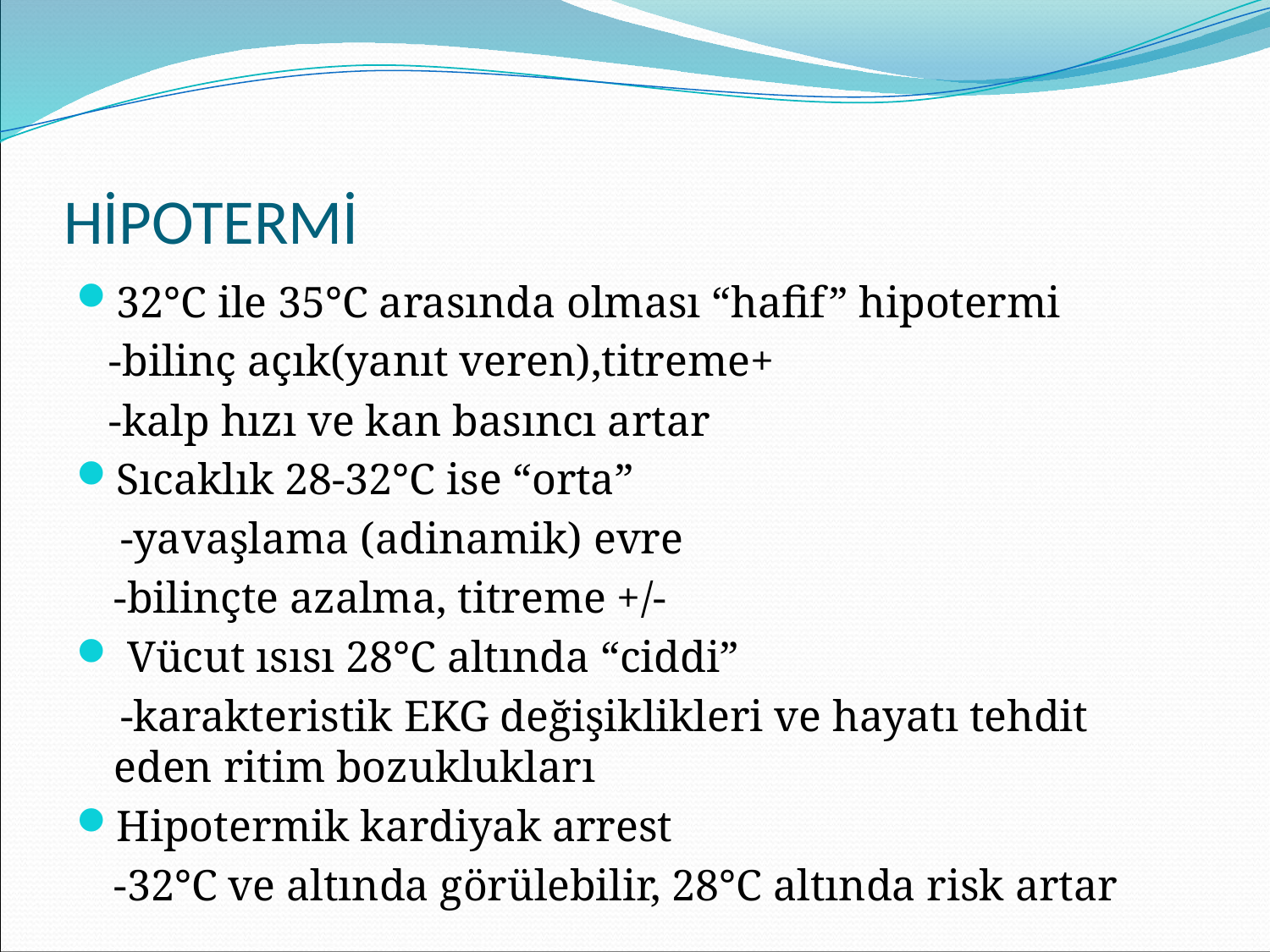

# HİPOTERMİ
32°C ile 35°C arasında olması “hafif” hipotermi
   -bilinç açık(yanıt veren),titreme+
   -kalp hızı ve kan basıncı artar
Sıcaklık 28-32°C ise “orta”
    -yavaşlama (adinamik) evre
	-bilinçte azalma, titreme +/-
 Vücut ısısı 28°C altında “ciddi”
    -karakteristik EKG değişiklikleri ve hayatı tehdit eden ritim bozuklukları
Hipotermik kardiyak arrest
	-32°C ve altında görülebilir, 28°C altında risk artar